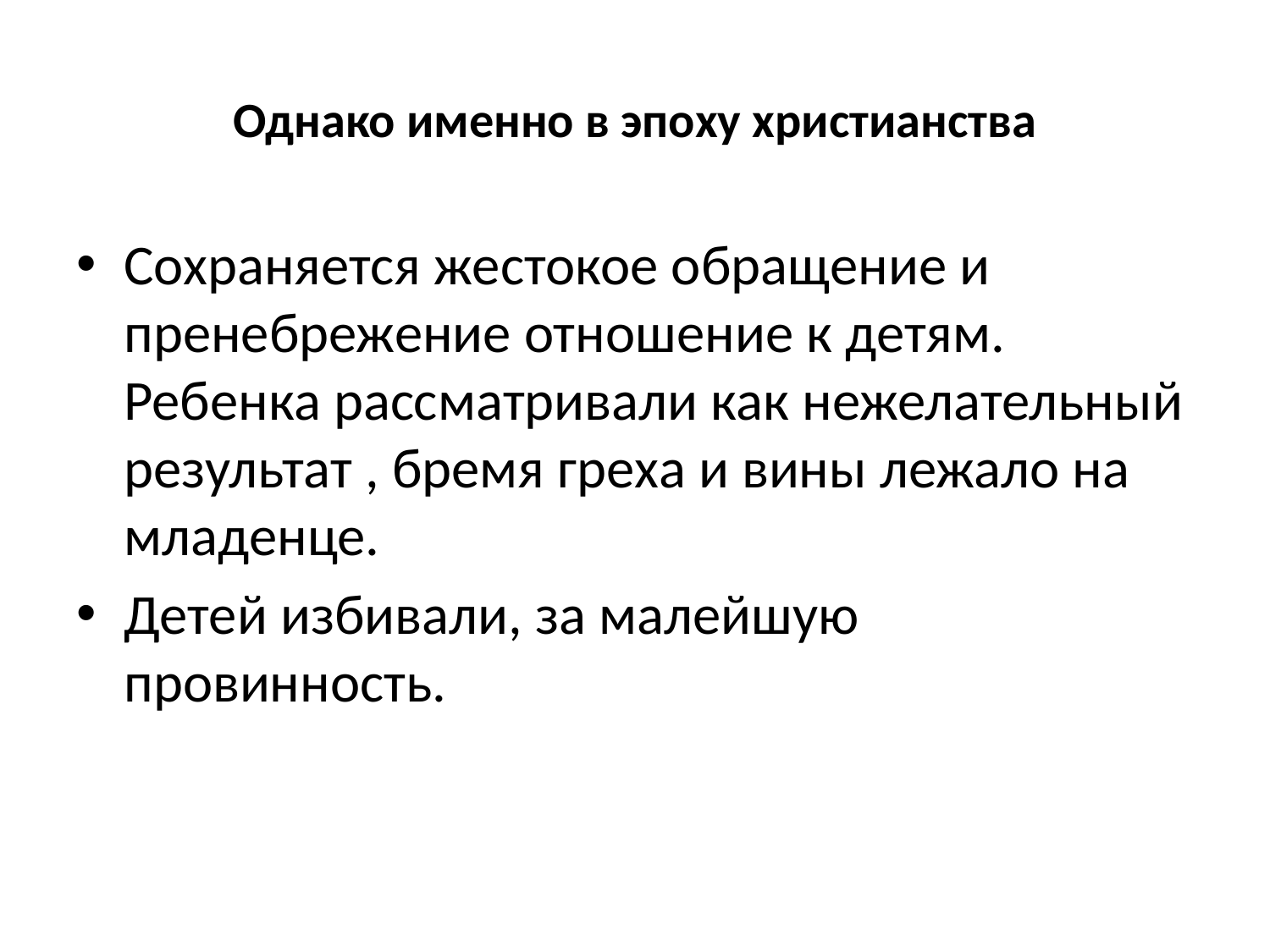

# Однако именно в эпоху христианства
Сохраняется жестокое обращение и пренебрежение отношение к детям. Ребенка рассматривали как нежелательный результат , бремя греха и вины лежало на младенце.
Детей избивали, за малейшую провинность.